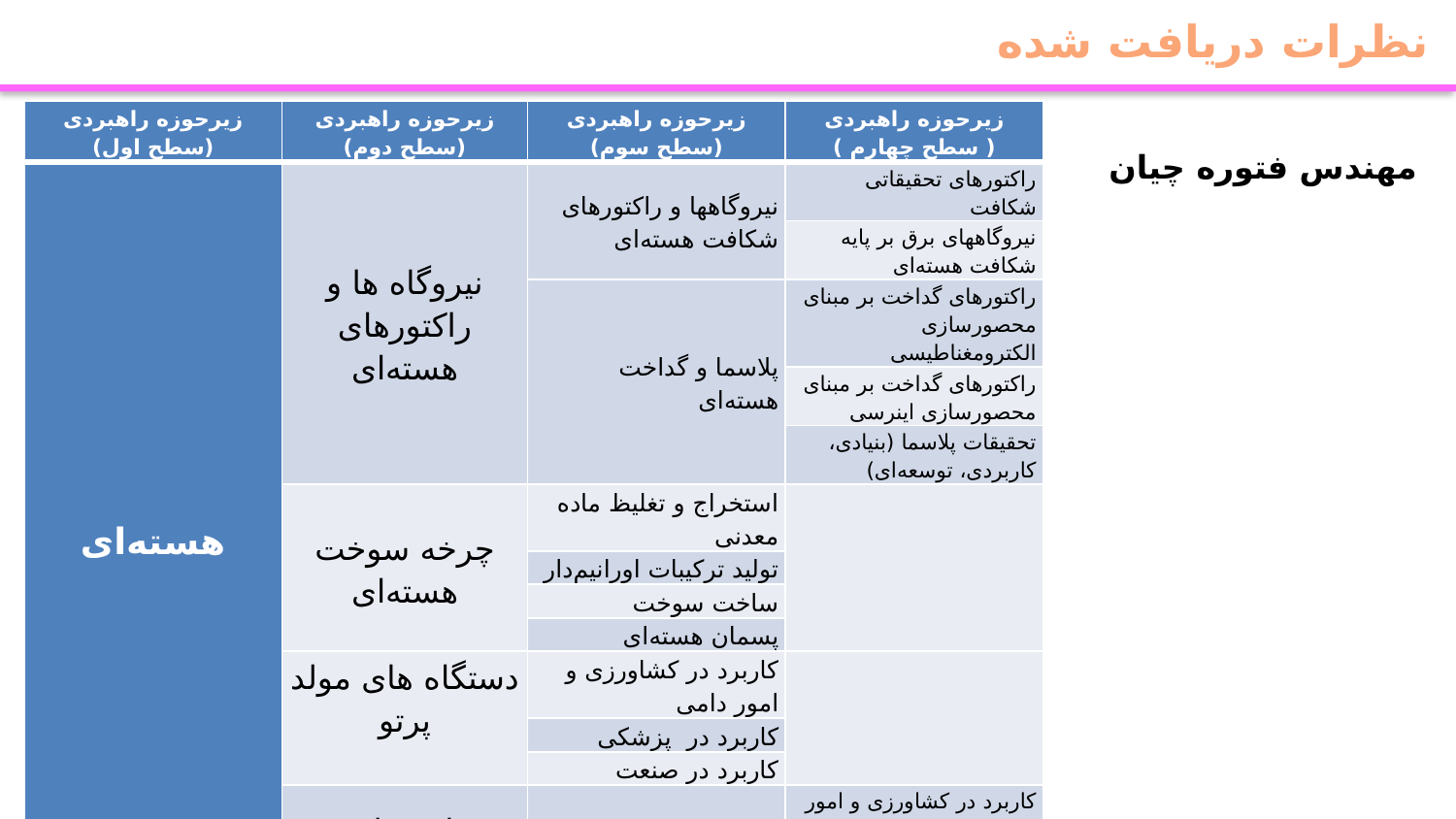

نظرات دریافت شده

| زیرحوزه راهبردی (سطح اول) | زیرحوزه راهبردی (سطح دوم) | زیرحوزه راهبردی (سطح سوم) | زیرحوزه راهبردی ( سطح چهارم ) |
| --- | --- | --- | --- |
| هسته‌ای | نیروگاه ها و راکتورهای هسته‌ای | نیروگاهها و راکتورهای شکافت هسته‌ای | راکتورهای تحقیقاتی شکافت |
|  |  |  | نیروگاههای برق بر پایه شکافت هسته‌ای |
|  |  | پلاسما و گداخت هسته‌ای | راکتورهای گداخت بر مبنای محصورسازی الکترومغناطیسی |
|  |  |  | راکتورهای گداخت بر مبنای محصورسازی اینرسی |
|  |  |  | تحقیقات پلاسما (بنیادی، کاربردی، توسعه‌ای) |
|  | چرخه سوخت هسته‌ای | استخراج و تغلیظ ماده معدنی |  |
|  |  | تولید ترکیبات اورانیم‌دار |  |
|  |  | ساخت سوخت |  |
|  |  | پسمان هسته‌ای |  |
|  | دستگاه های مولد پرتو | کاربرد در کشاورزی و امور دامی |  |
|  |  | کاربرد در پزشکی |  |
|  |  | کاربرد در صنعت |  |
|  | مواد، منابع و چشمه‌های پرتوزا | تولید و استانداردسازی منبع و چشمه | کاربرد در کشاورزی و امور دامی |
|  |  |  | کاربرد در پزشکی |
|  |  |  | کاربرد در صنعت |
مهندس فتوره چیان